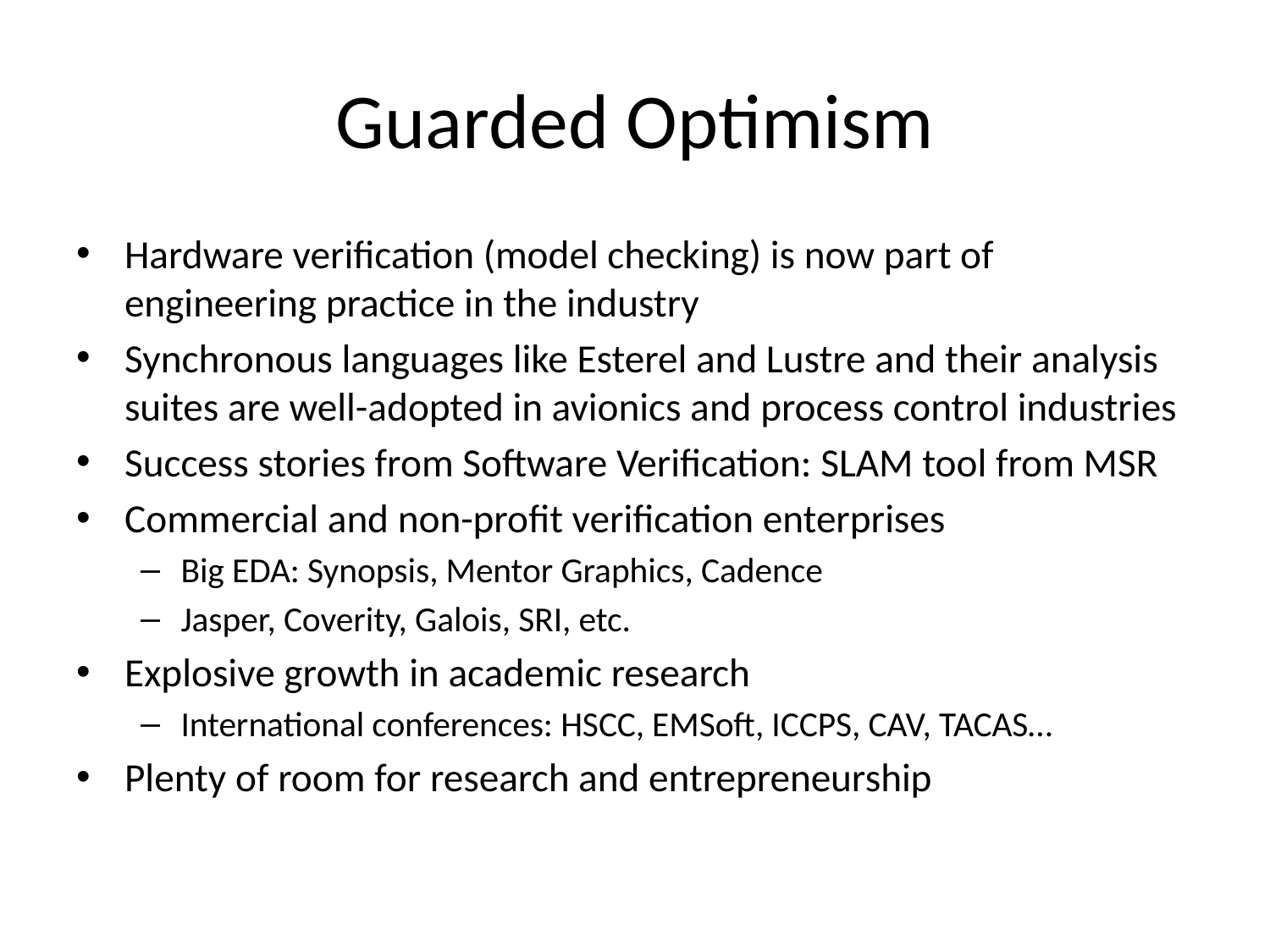

# Guarded Optimism
Hardware verification (model checking) is now part of engineering practice in the industry
Synchronous languages like Esterel and Lustre and their analysis suites are well-adopted in avionics and process control industries
Success stories from Software Verification: SLAM tool from MSR
Commercial and non-profit verification enterprises
Big EDA: Synopsis, Mentor Graphics, Cadence
Jasper, Coverity, Galois, SRI, etc.
Explosive growth in academic research
International conferences: HSCC, EMSoft, ICCPS, CAV, TACAS…
Plenty of room for research and entrepreneurship